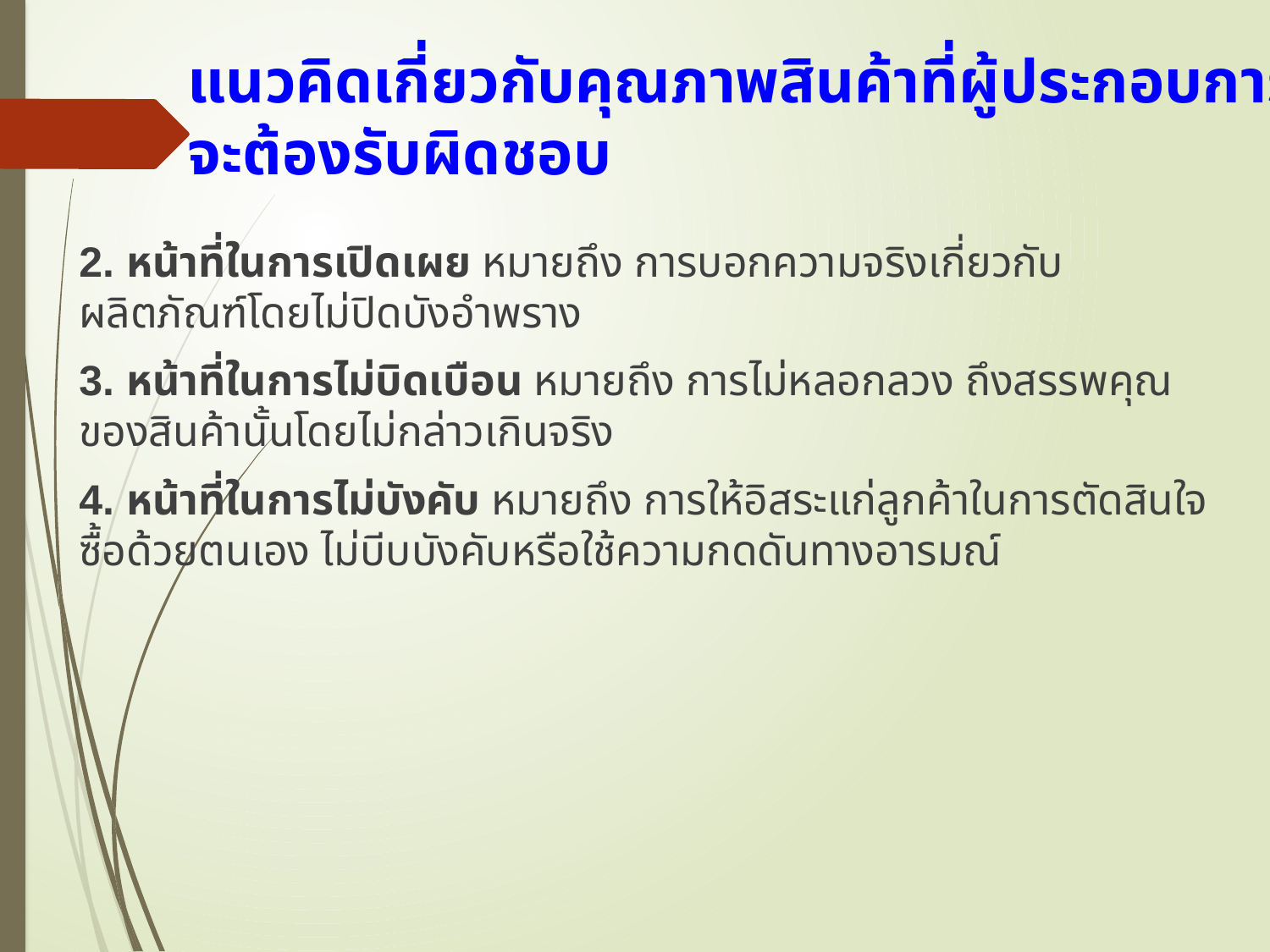

# แนวคิดเกี่ยวกับคุณภาพสินค้าที่ผู้ประกอบการจะต้องรับผิดชอบ
2. หน้าที่ในการเปิดเผย หมายถึง การบอกความจริงเกี่ยวกับผลิตภัณฑ์โดยไม่ปิดบังอำพราง
3. หน้าที่ในการไม่บิดเบือน หมายถึง การไม่หลอกลวง ถึงสรรพคุณของสินค้านั้นโดยไม่กล่าวเกินจริง
4. หน้าที่ในการไม่บังคับ หมายถึง การให้อิสระแก่ลูกค้าในการตัดสินใจซื้อด้วยตนเอง ไม่บีบบังคับหรือใช้ความกดดันทางอารมณ์